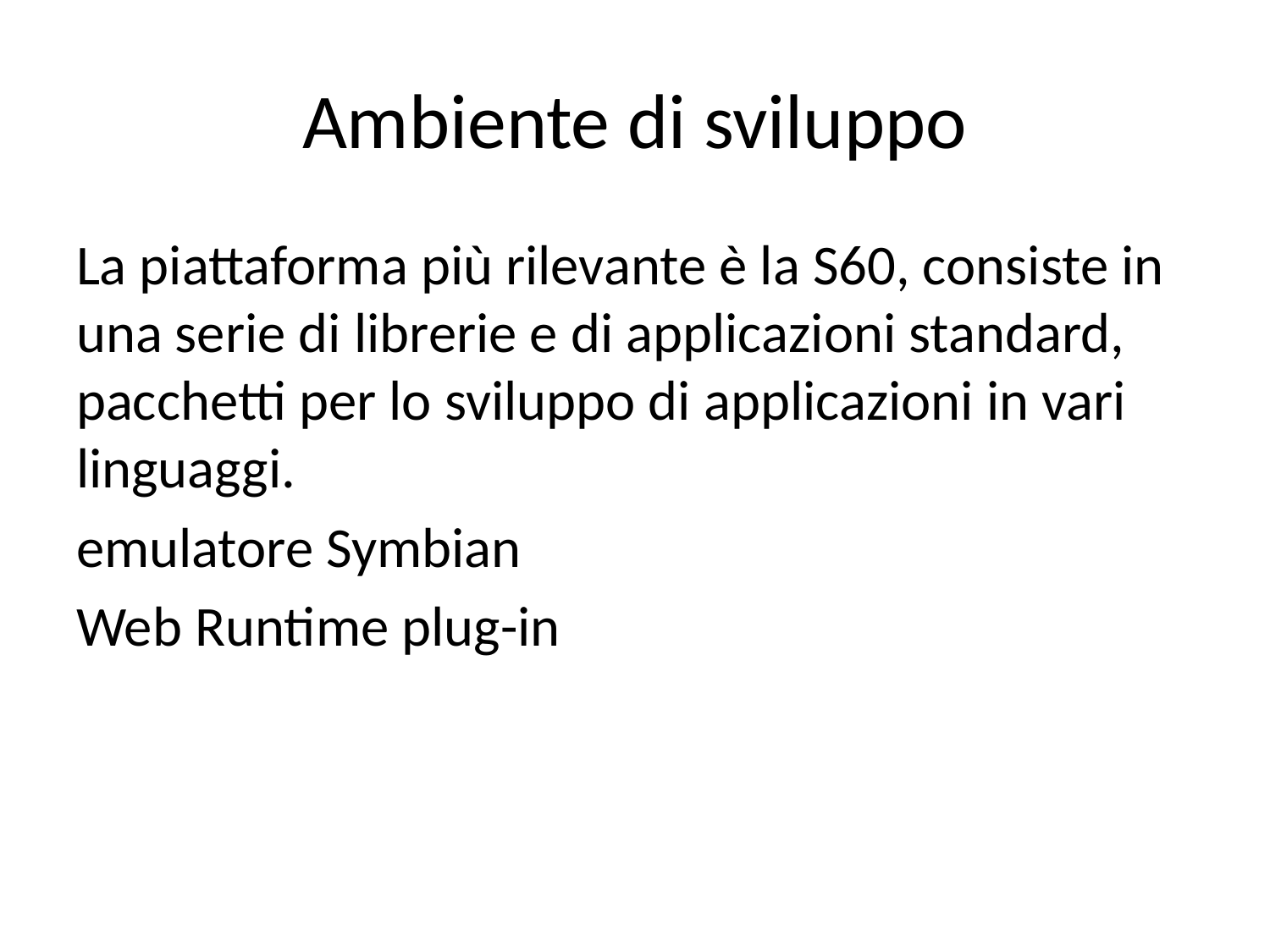

# Ambiente di sviluppo
La piattaforma più rilevante è la S60, consiste in una serie di librerie e di applicazioni standard, pacchetti per lo sviluppo di applicazioni in vari linguaggi.
emulatore Symbian
Web Runtime plug-in